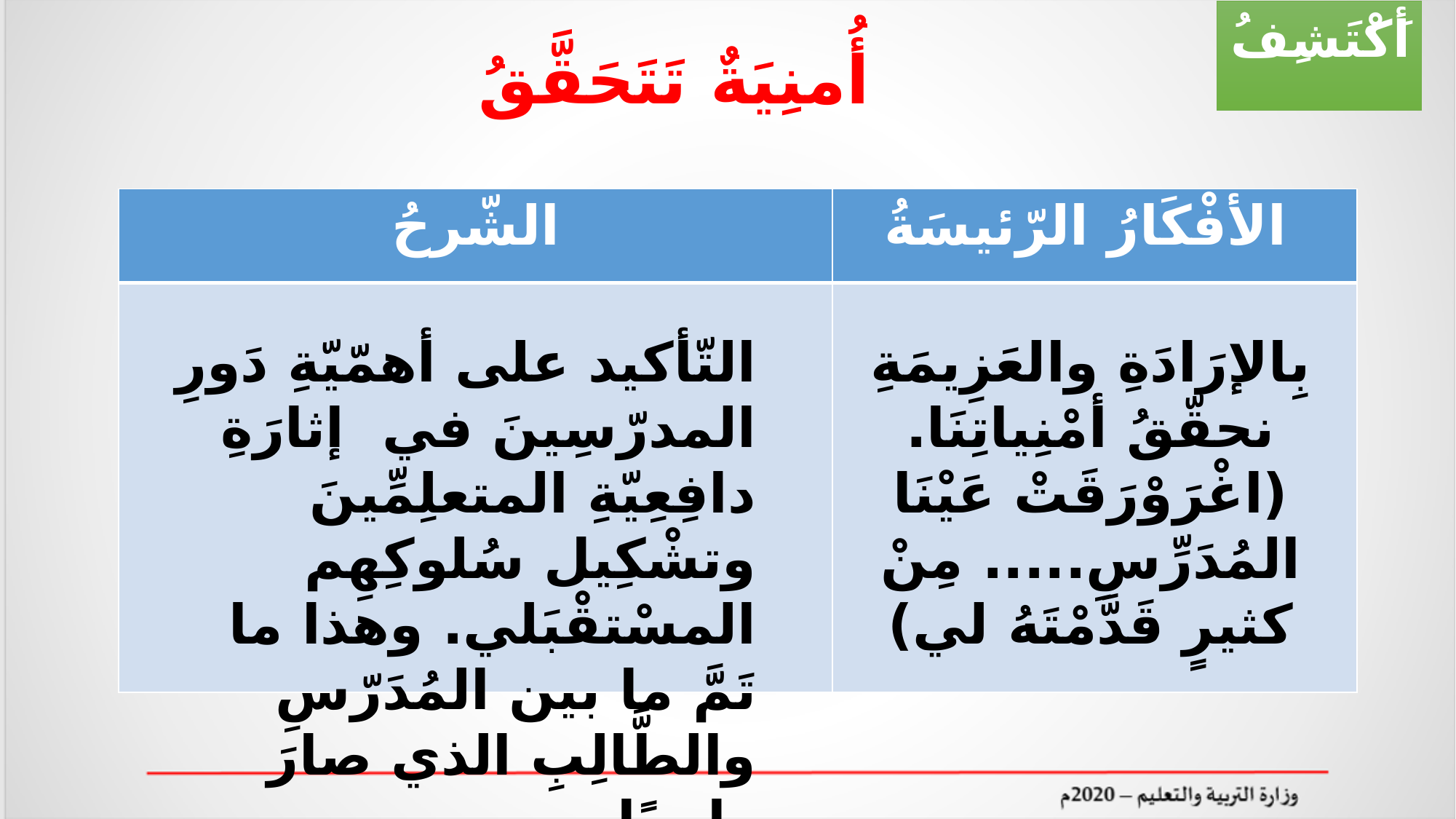

أَكْتَشِفُ
أُمنِيَةٌ تَتَحَقَّقُ
| الشّرحُ | الأفْكَارُ الرّئيسَةُ |
| --- | --- |
|  |  |
التّأكيد على أهمّيّةِ دَورِ المدرّسِينَ في  إثارَةِ دافِعِيّةِ المتعلِمِّينَ وتشْكِيل سُلوكِهِم المسْتقْبَلي. وهذا ما تَمَّ ما بين المُدَرّسِ والطَّالِبِ الذي صارَ طبيبًا.
بِالإرَادَةِ والعَزِيمَةِ نحقّقُ أمْنِياتِنَا.
(اغْرَوْرَقَتْ عَيْنَا المُدَرِّسِ..... مِنْ كثيرٍ قَدَّمْتَهُ لي)